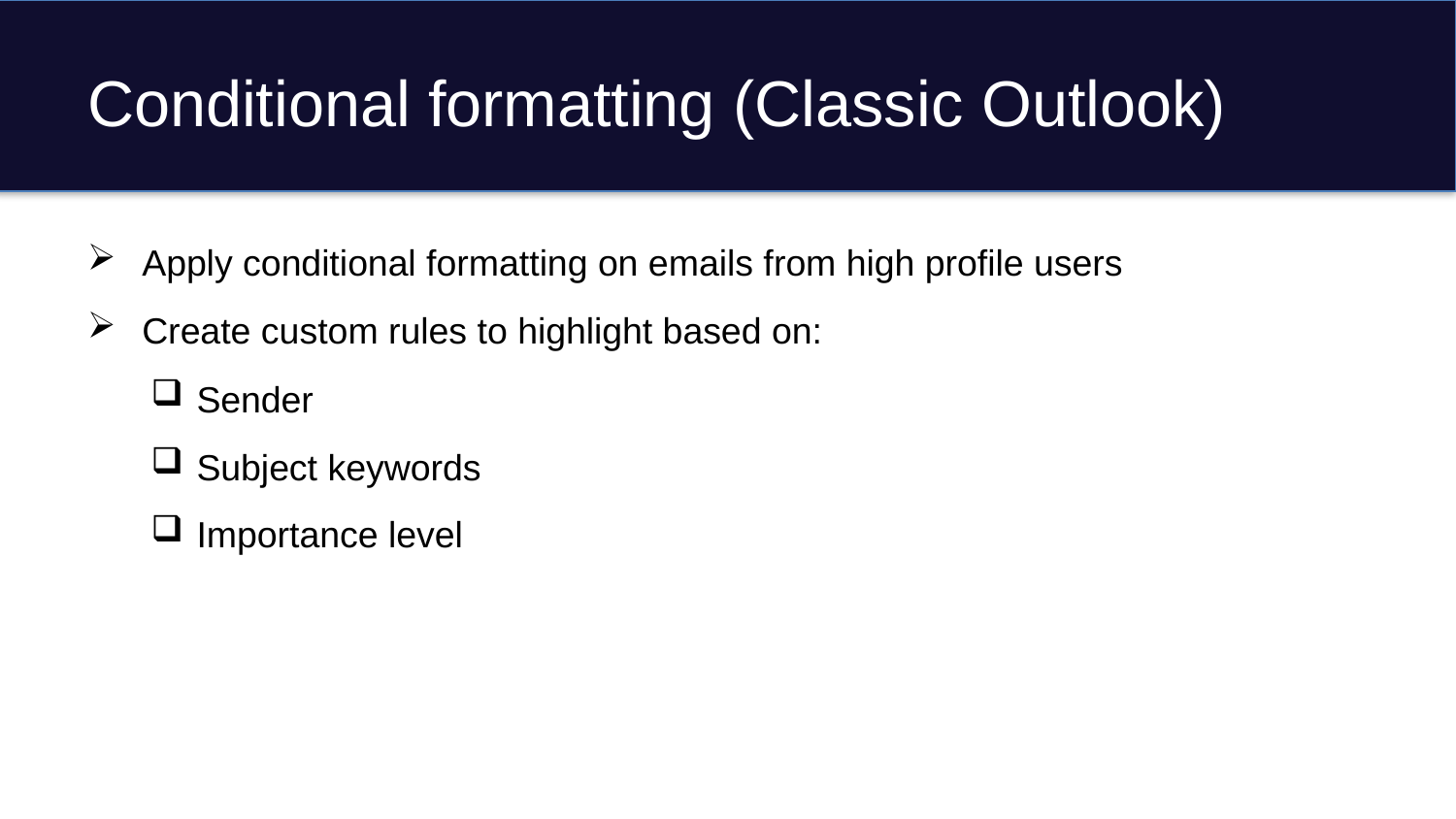

# Conditional formatting (Classic Outlook)
Apply conditional formatting on emails from high profile users
Create custom rules to highlight based on:
Sender
Subject keywords
Importance level